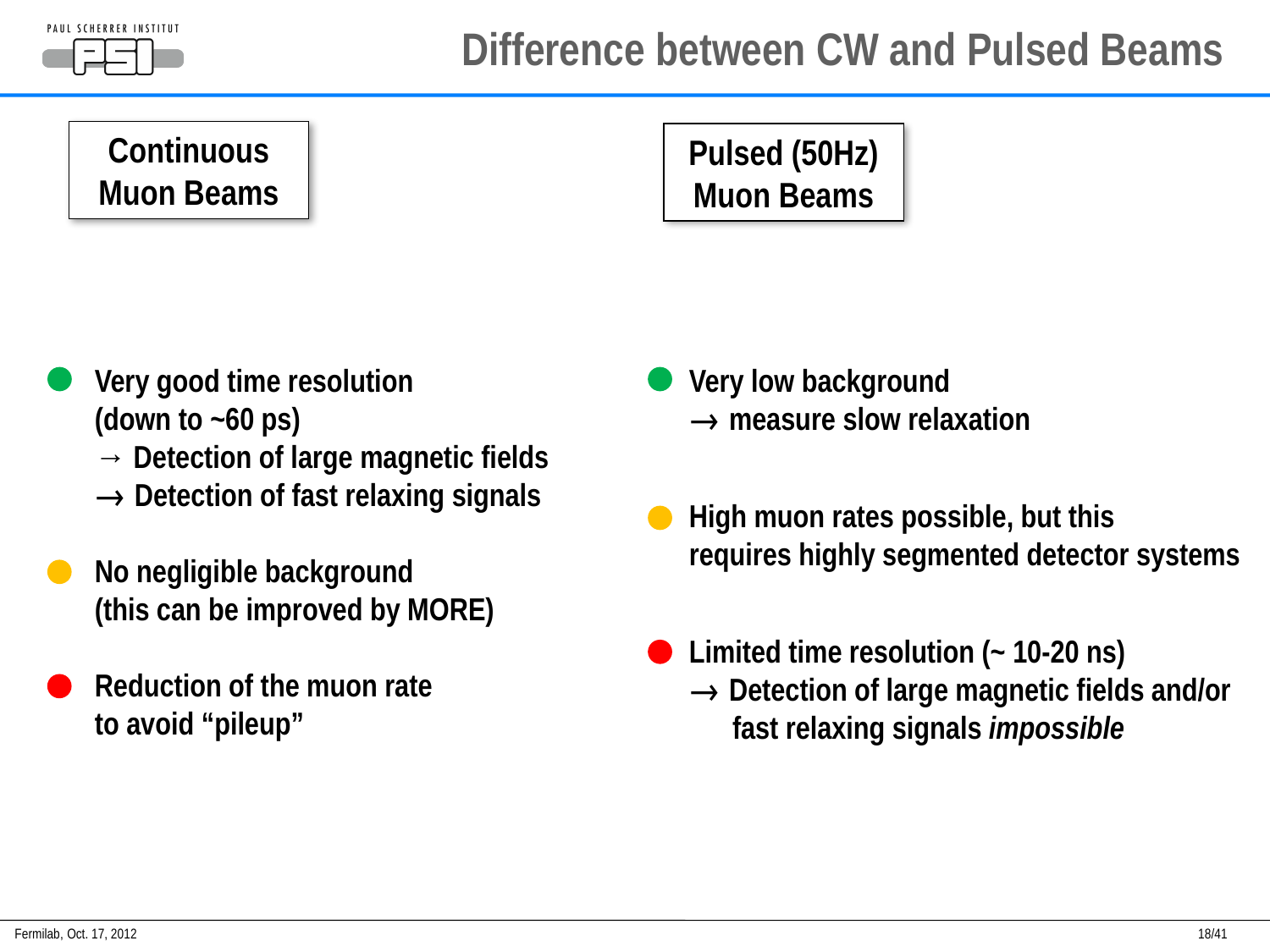

# Difference between CW and Pulsed Beams
Continuous Muon Beams
Pulsed (50Hz) Muon Beams
Very good time resolution
(down to ~60 ps)
→ Detection of large magnetic fields
→ Detection of fast relaxing signals

No negligible background
(this can be improved by MORE)

Reduction of the muon rate
to avoid “pileup”
Very low background
→ measure slow relaxation

High muon rates possible, but this
requires highly segmented detector systems

Limited time resolution (~ 10-20 ns)
→ Detection of large magnetic fields and/or
      fast relaxing signals impossible

Fermilab,
Oct. 17, 2012
18/41